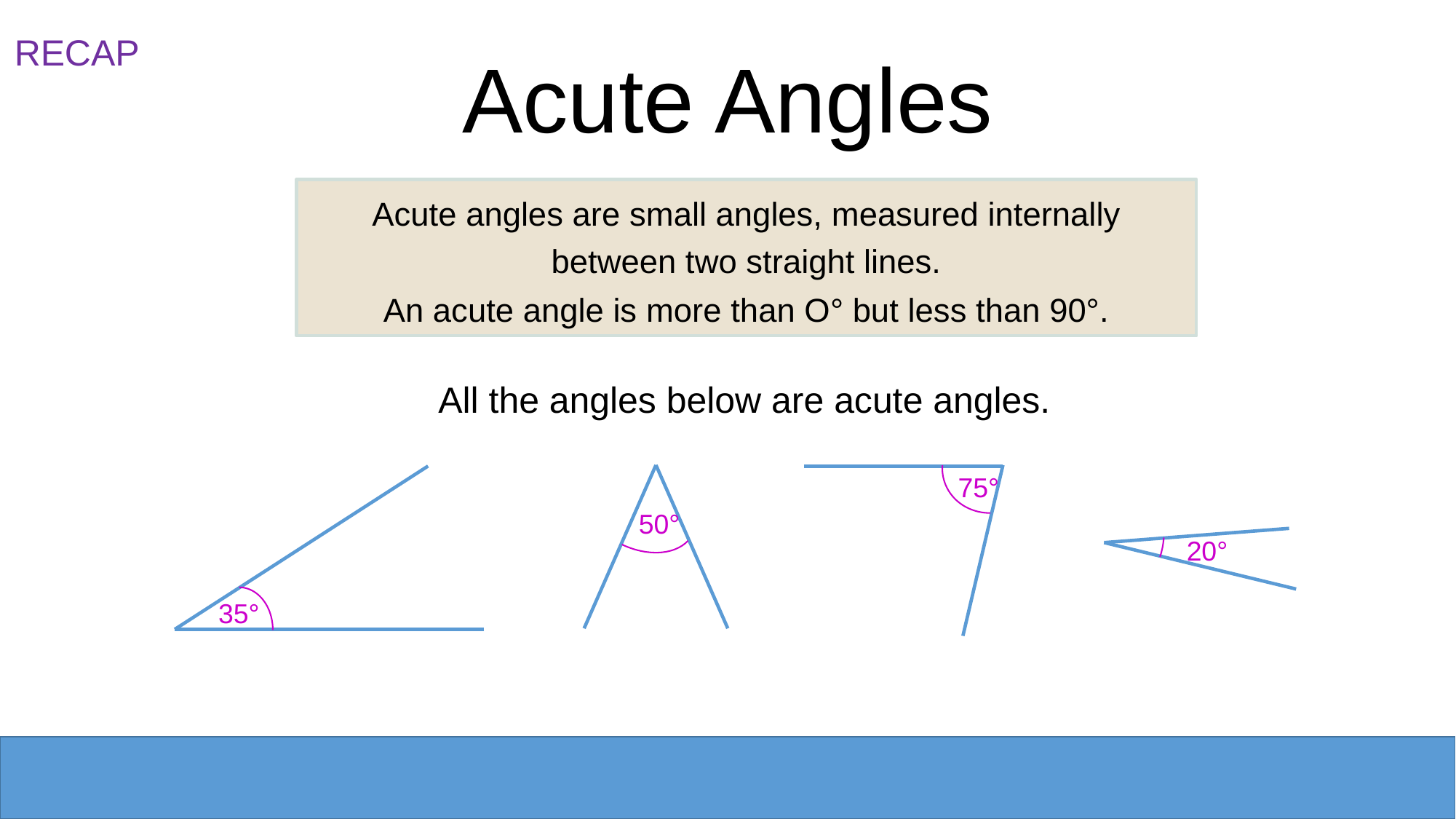

Acute Angles
RECAP
Acute angles are small angles, measured internally between two straight lines.
An acute angle is more than O° but less than 90°.
All the angles below are acute angles.

75°
50°
20°

35°